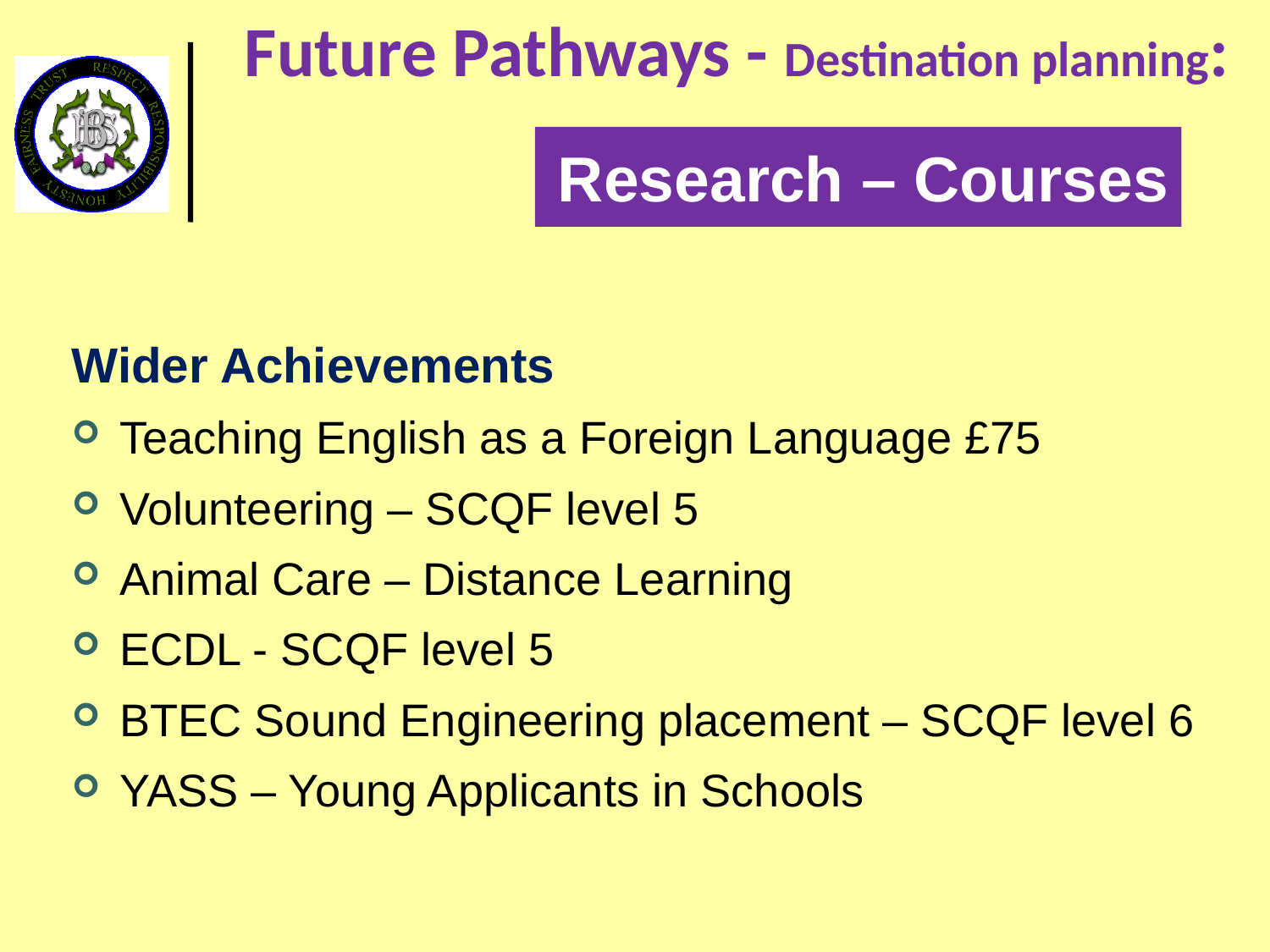

Future Pathways - Destination planning:
# Research – Courses
Wider Achievements
Teaching English as a Foreign Language £75
Volunteering – SCQF level 5
Animal Care – Distance Learning
ECDL - SCQF level 5
BTEC Sound Engineering placement – SCQF level 6
YASS – Young Applicants in Schools